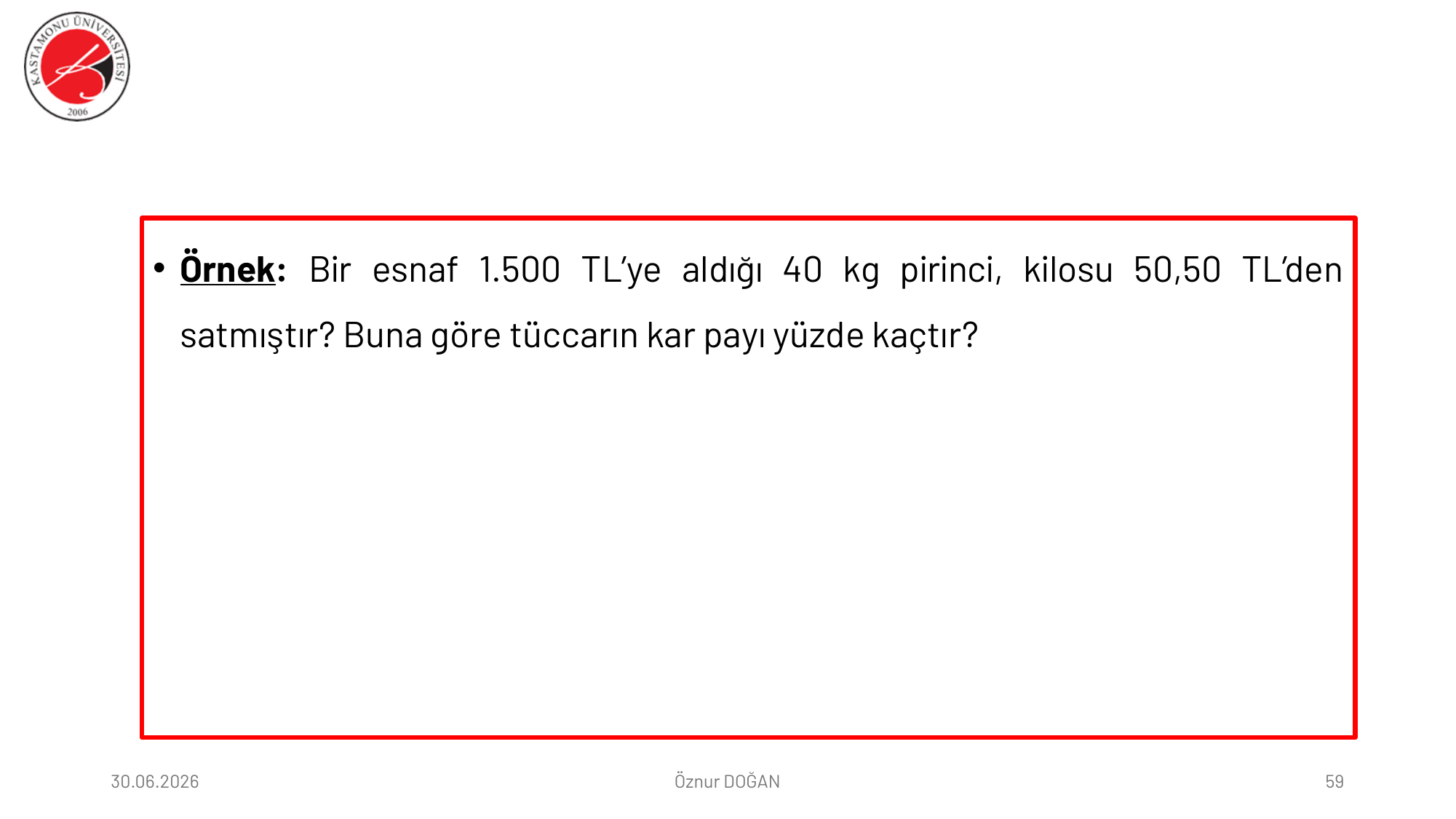

Örnek: Bir esnaf 1.500 TL’ye aldığı 40 kg pirinci, kilosu 50,50 TL’den satmıştır? Buna göre tüccarın kar payı yüzde kaçtır?
30.06.2026
Öznur DOĞAN
59